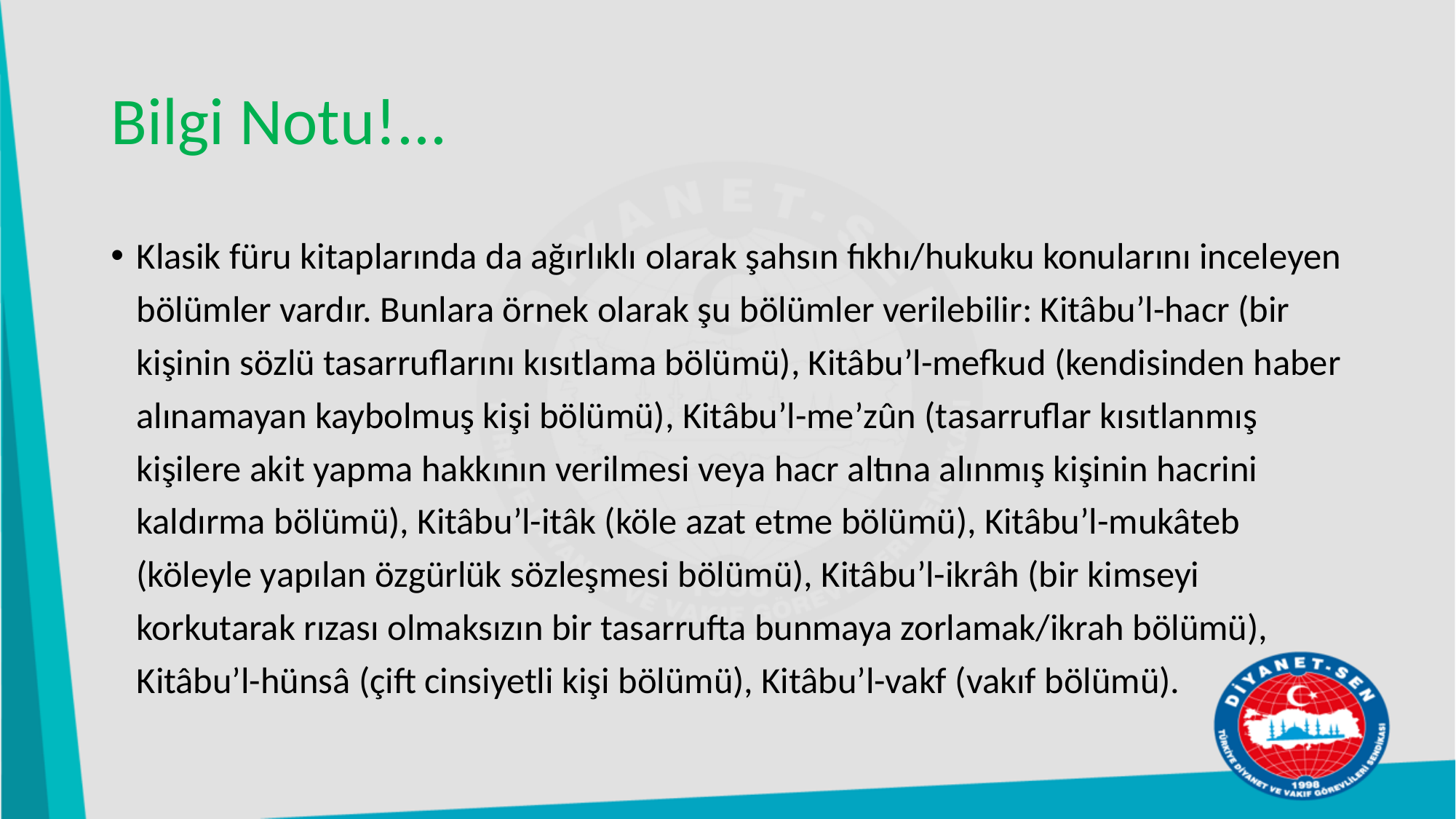

# Bilgi Notu!...
Klasik füru kitaplarında da ağırlıklı olarak şahsın fıkhı/hukuku konularını inceleyen bölümler vardır. Bunlara örnek olarak şu bölümler verilebilir: Kitâbu’l-hacr (bir kişinin sözlü tasarruflarını kısıtlama bölümü), Kitâbu’l-mefkud (kendisinden haber alınamayan kaybolmuş kişi bölümü), Kitâbu’l-me’zûn (tasarruflar kısıtlanmış kişilere akit yapma hakkının verilmesi veya hacr altına alınmış kişinin hacrini kaldırma bölümü), Kitâbu’l-itâk (köle azat etme bölümü), Kitâbu’l-mukâteb (köleyle yapılan özgürlük sözleşmesi bölümü), Kitâbu’l-ikrâh (bir kimseyi korkutarak rızası olmaksızın bir tasarrufta bunmaya zorlamak/ikrah bölümü), Kitâbu’l-hünsâ (çift cinsiyetli kişi bölümü), Kitâbu’l-vakf (vakıf bölümü).